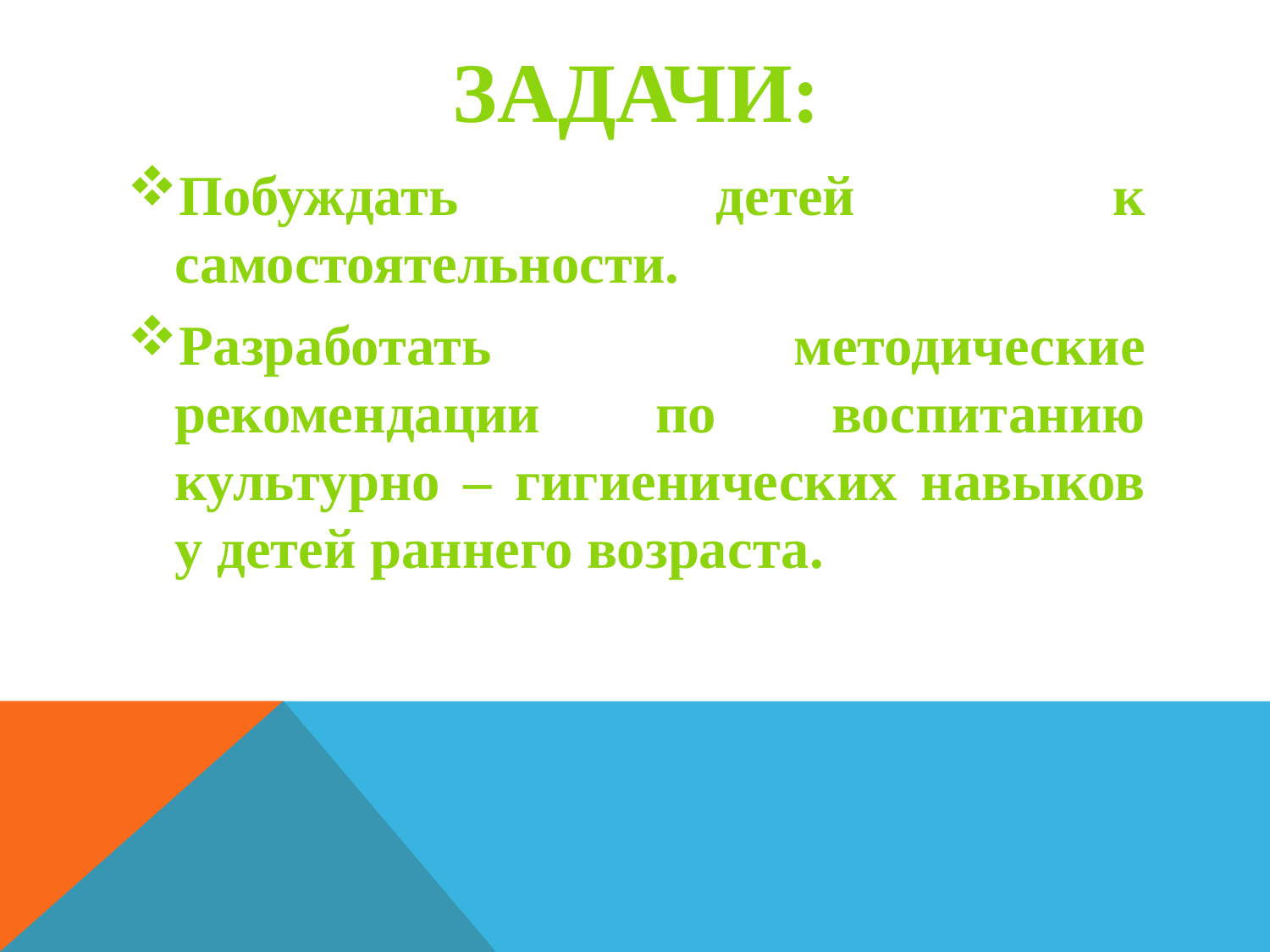

# ЗАДАЧИ:
Побуждать детей к самостоятельности.
Разработать методические рекомендации по воспитанию культурно – гигиенических навыков у детей раннего возраста.